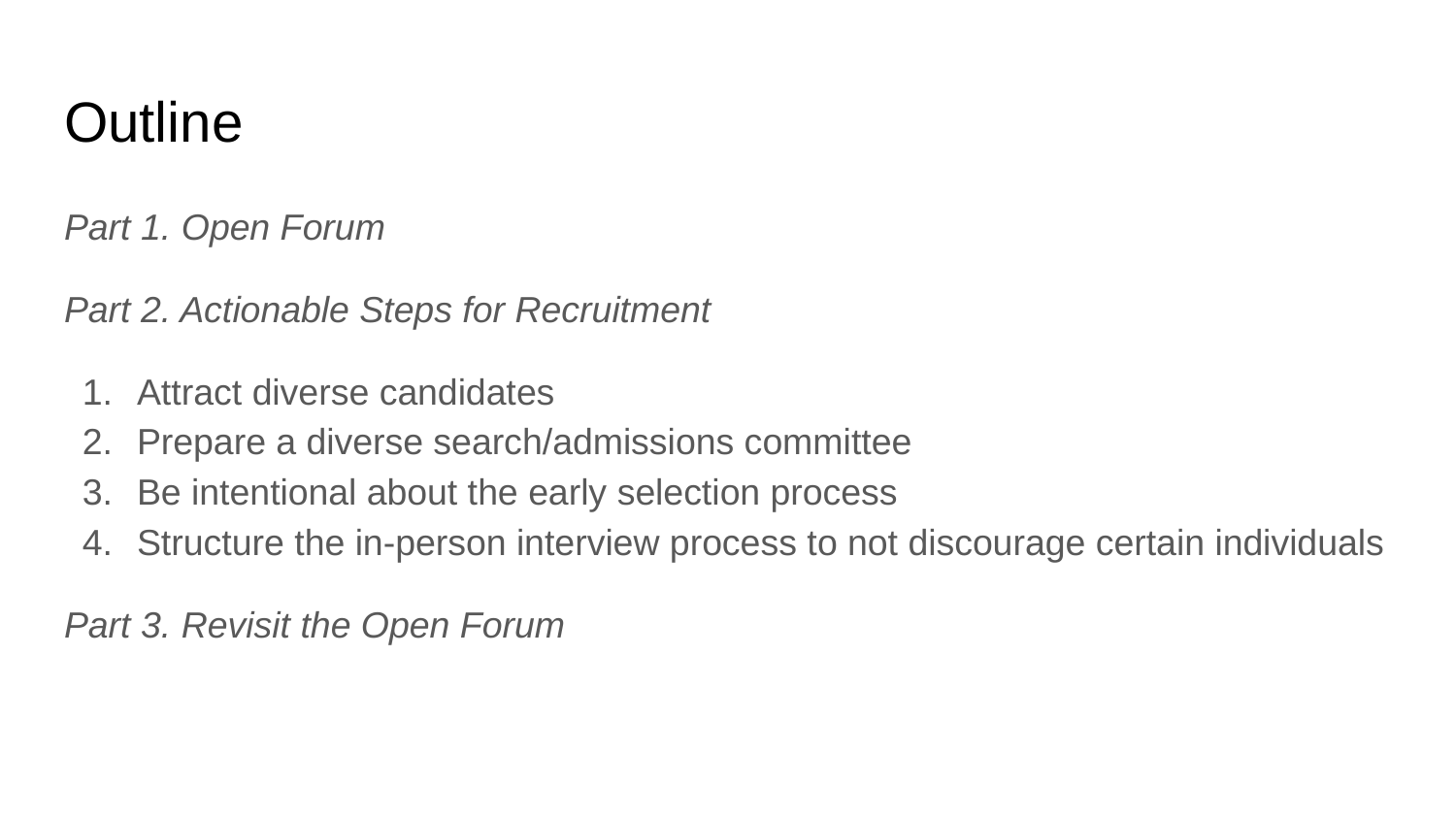

# Outline
Part 1. Open Forum
Part 2. Actionable Steps for Recruitment
Attract diverse candidates
Prepare a diverse search/admissions committee
Be intentional about the early selection process
Structure the in-person interview process to not discourage certain individuals
Part 3. Revisit the Open Forum